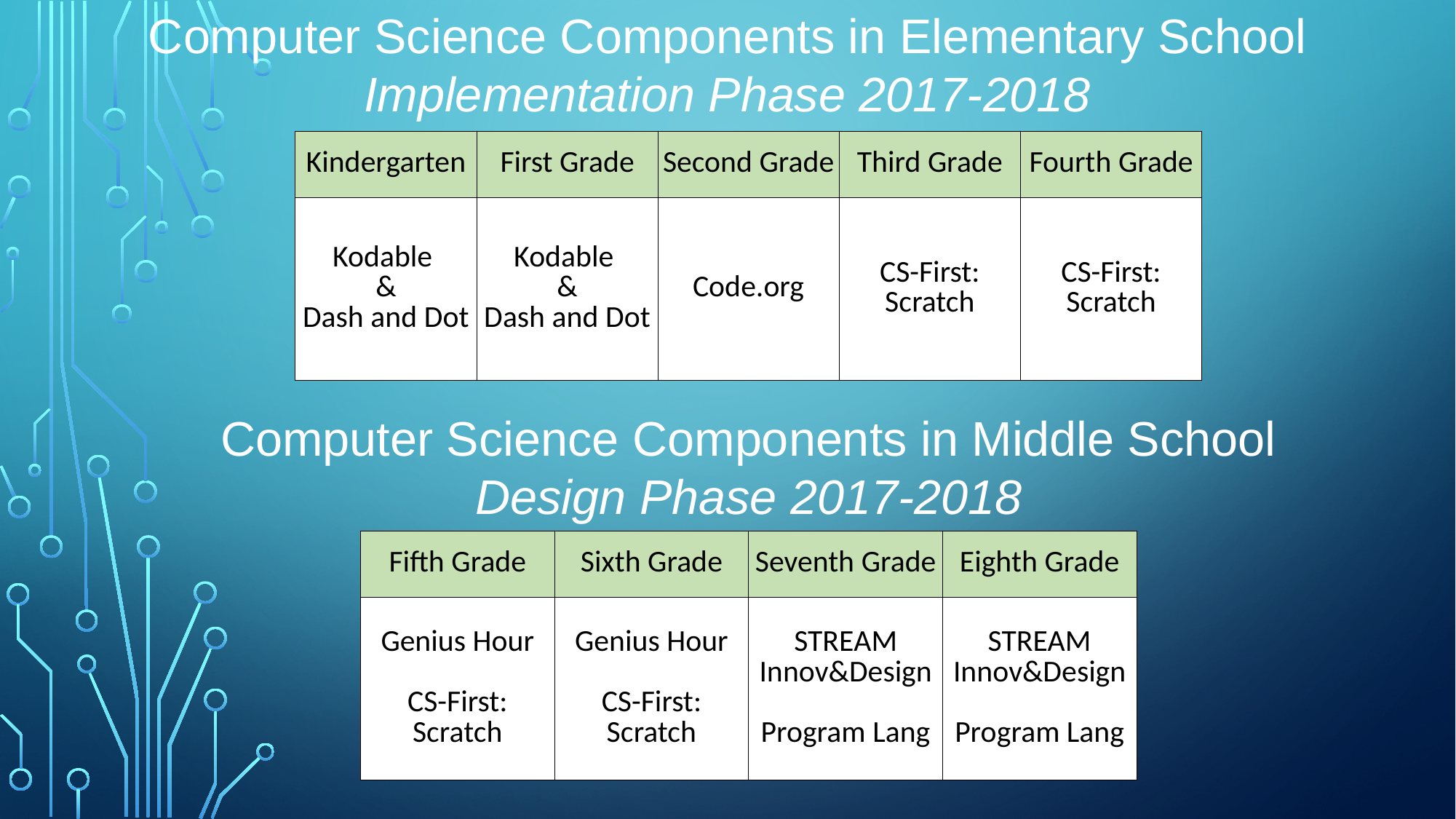

Computer Science Components in Elementary School
Implementation Phase 2017-2018
| Kindergarten | First Grade | Second Grade | Third Grade | Fourth Grade |
| --- | --- | --- | --- | --- |
| Kodable & Dash and Dot | Kodable & Dash and Dot | Code.org | CS-First: Scratch | CS-First: Scratch |
Computer Science Components in Middle School
Design Phase 2017-2018
| Fifth Grade | Sixth Grade | Seventh Grade | Eighth Grade |
| --- | --- | --- | --- |
| Genius Hour CS-First: Scratch | Genius Hour CS-First: Scratch | STREAM Innov&Design Program Lang | STREAM Innov&Design Program Lang |